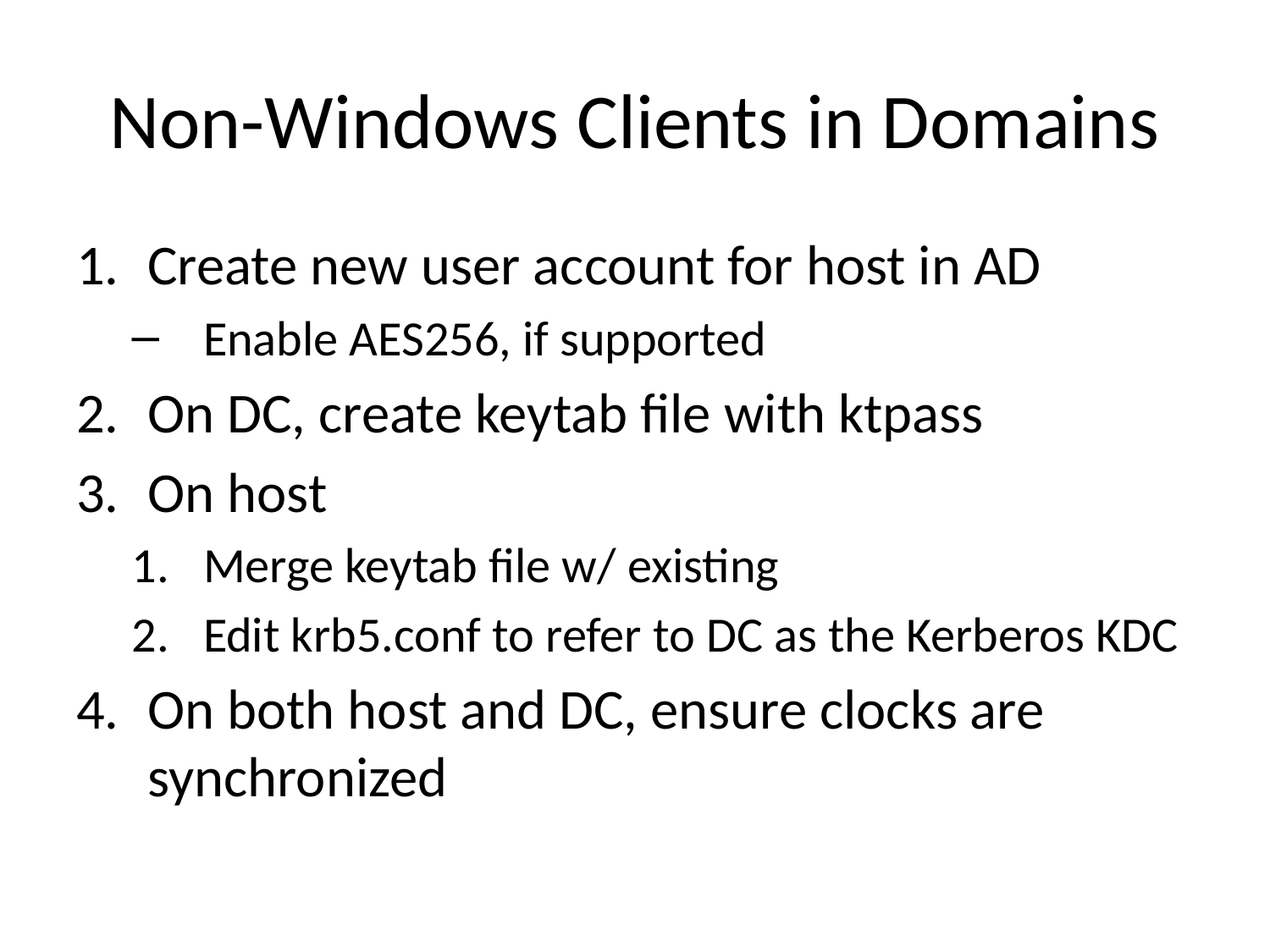

# Non-Windows Clients in Domains
Create new user account for host in AD
Enable AES256, if supported
On DC, create keytab file with ktpass
On host
Merge keytab file w/ existing
Edit krb5.conf to refer to DC as the Kerberos KDC
On both host and DC, ensure clocks are synchronized